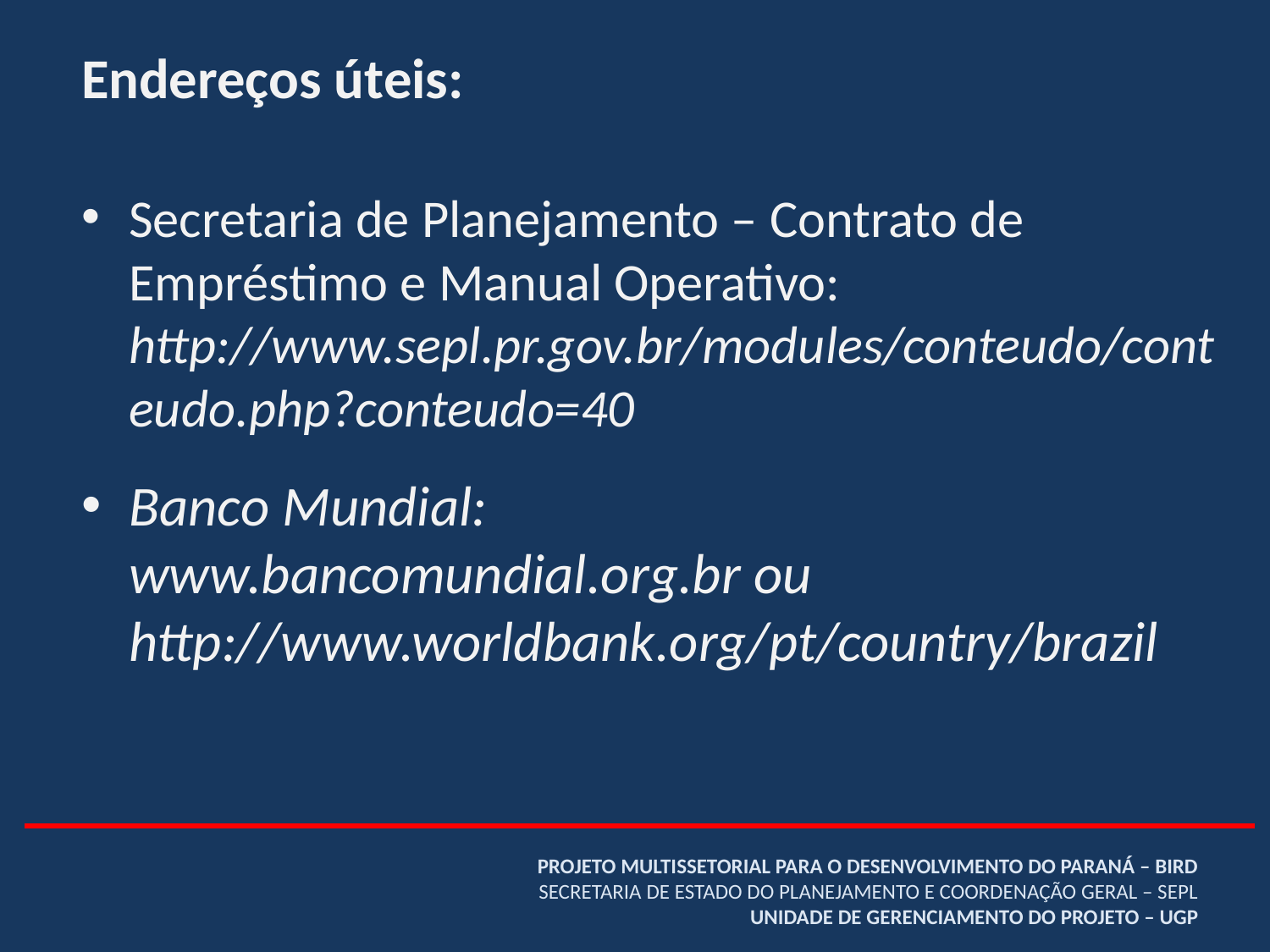

Endereços úteis:

Secretaria de Planejamento – Contrato de Empréstimo e Manual Operativo: http://www.sepl.pr.gov.br/modules/conteudo/conteudo.php?conteudo=40
Banco Mundial:
www.bancomundial.org.br ou http://www.worldbank.org/pt/country/brazil

# PROJETO MULTISSETORIAL PARA O DESENVOLVIMENTO DO PARANÁ – BIRD SECRETARIA DE ESTADO DO PLANEJAMENTO E COORDENAÇÃO GERAL – SEPL UNIDADE DE GERENCIAMENTO DO PROJETO – UGP